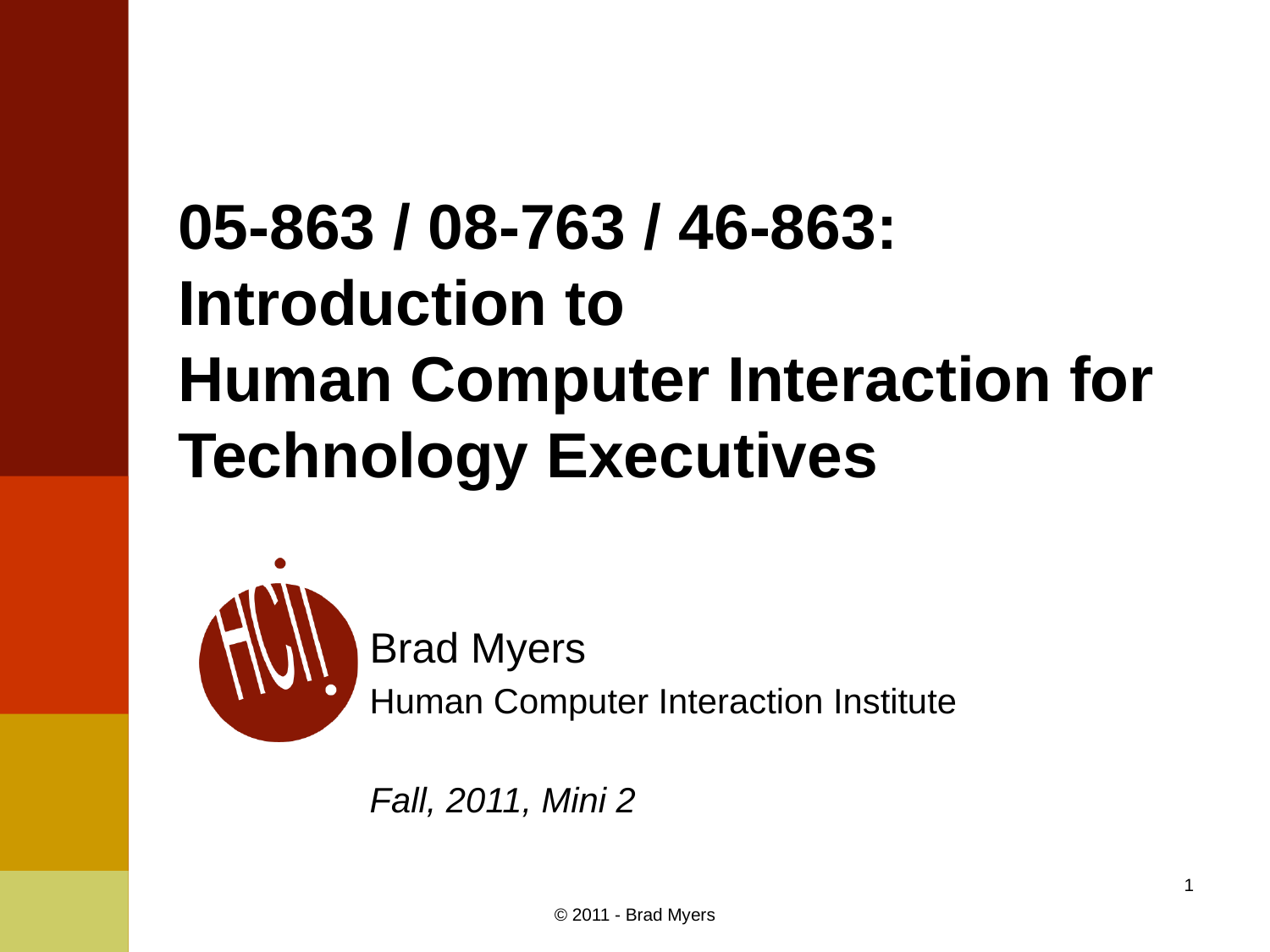

# 05-863 / 08-763 / 46-863: Introduction to Human Computer Interaction for Technology Executives
Brad Myers
Human Computer Interaction Institute

Fall, 2011, Mini 2
1
© 2011 - Brad Myers